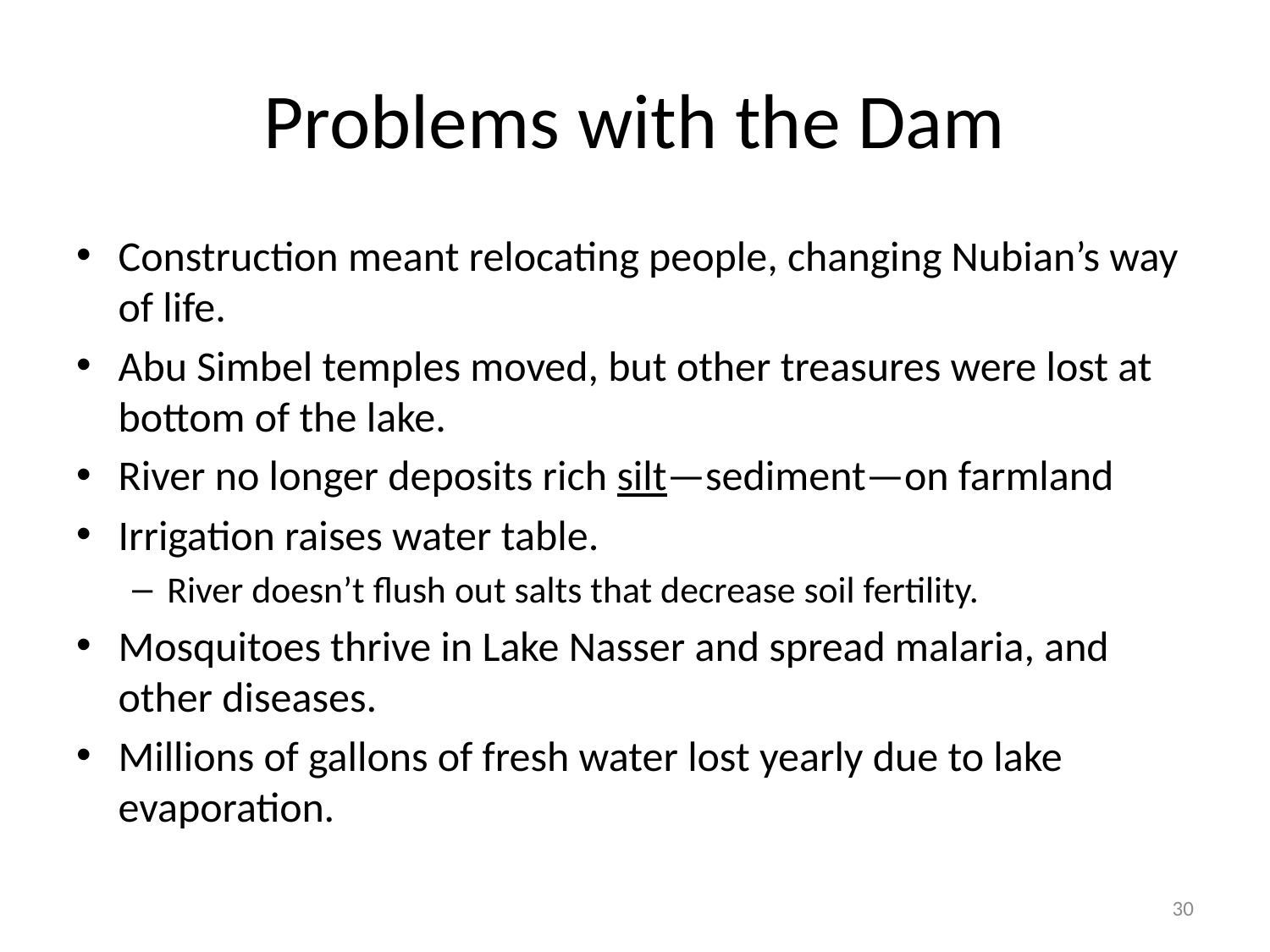

# Problems with the Dam
Construction meant relocating people, changing Nubian’s way of life.
Abu Simbel temples moved, but other treasures were lost at bottom of the lake.
River no longer deposits rich silt—sediment—on farmland
Irrigation raises water table.
River doesn’t flush out salts that decrease soil fertility.
Mosquitoes thrive in Lake Nasser and spread malaria, and other diseases.
Millions of gallons of fresh water lost yearly due to lake evaporation.

30